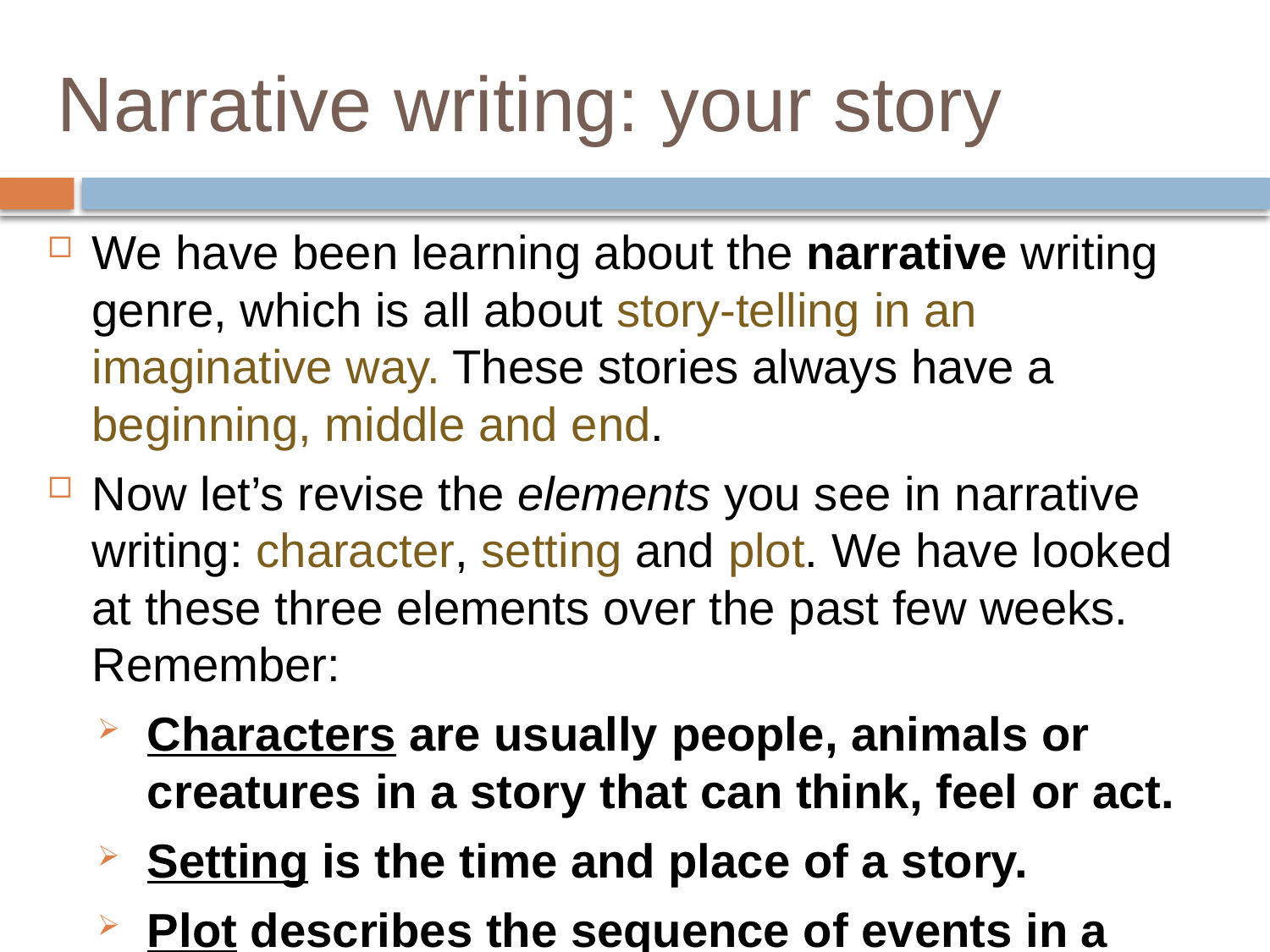

# Narrative writing: your story
We have been learning about the narrative writing genre, which is all about story-telling in an imaginative way. These stories always have a beginning, middle and end.
Now let’s revise the elements you see in narrative writing: character, setting and plot. We have looked at these three elements over the past few weeks. Remember:
Characters are usually people, animals or creatures in a story that can think, feel or act.
Setting is the time and place of a story.
Plot describes the sequence of events in a story.